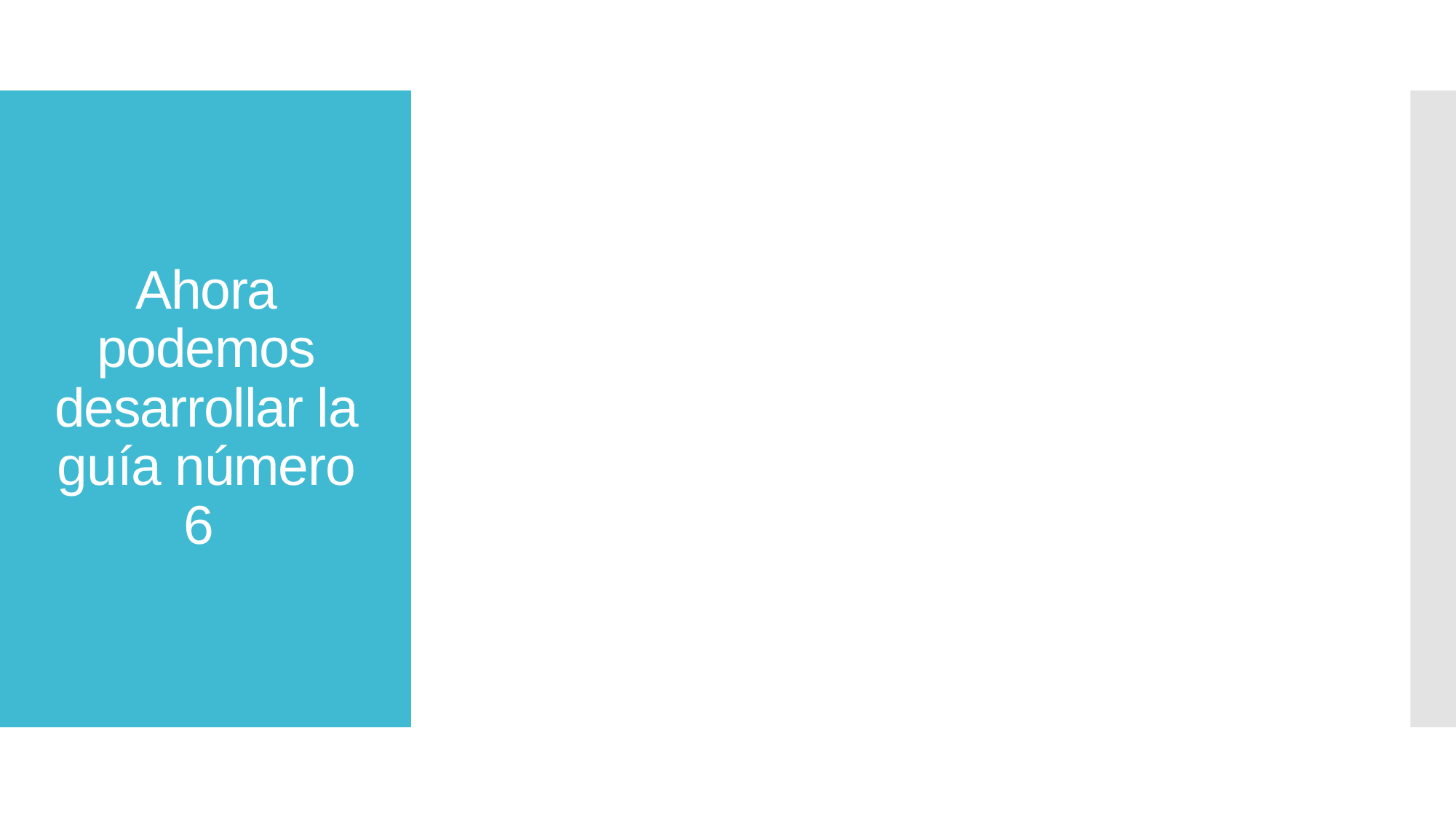

# Ahora podemos desarrollar la guía número 6